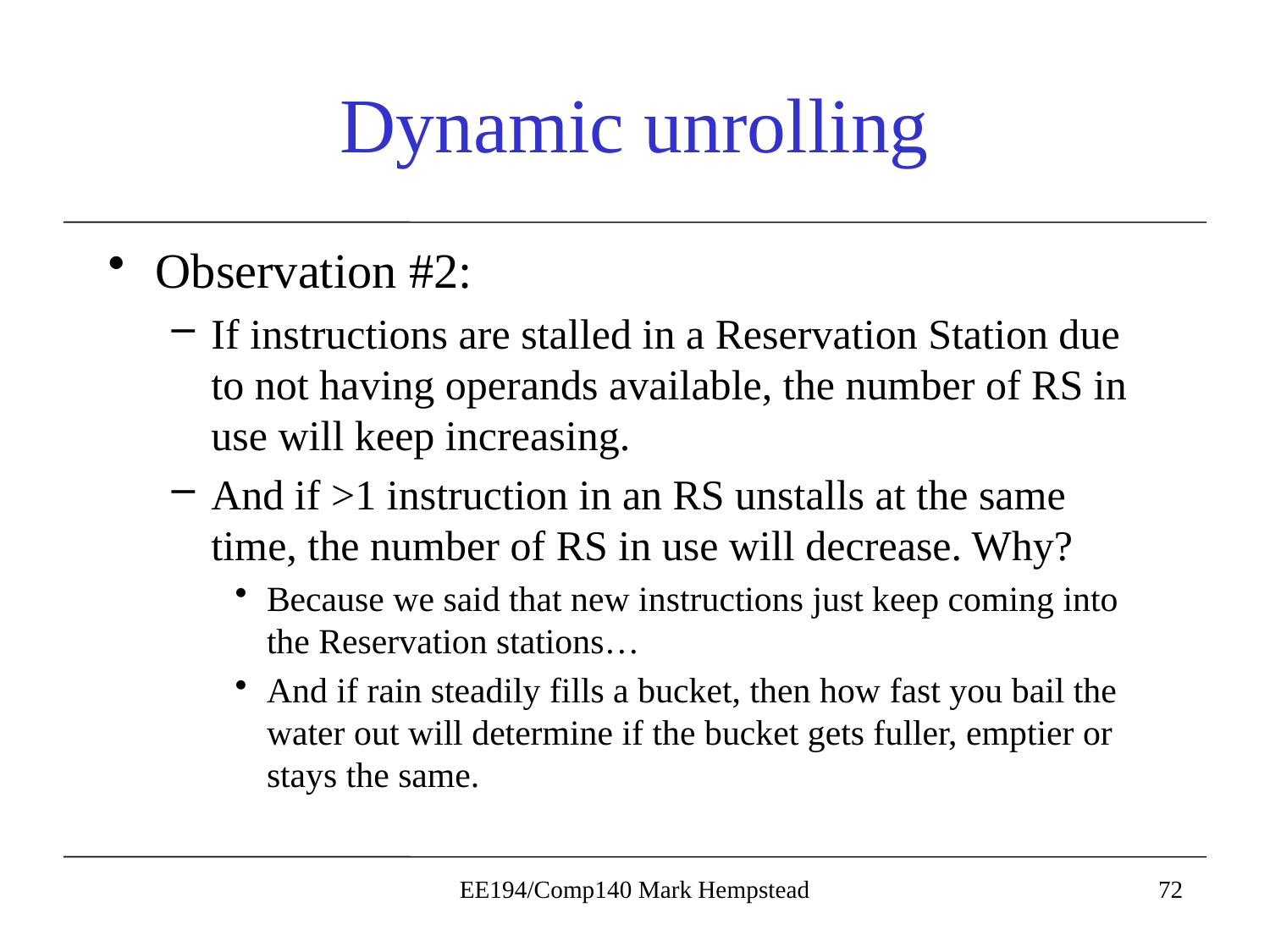

# Dynamic unrolling
Observation #2:
If instructions are stalled in a Reservation Station due to not having operands available, the number of RS in use will keep increasing.
And if >1 instruction in an RS unstalls at the same time, the number of RS in use will decrease. Why?
Because we said that new instructions just keep coming into the Reservation stations…
And if rain steadily fills a bucket, then how fast you bail the water out will determine if the bucket gets fuller, emptier or stays the same.
EE194/Comp140 Mark Hempstead